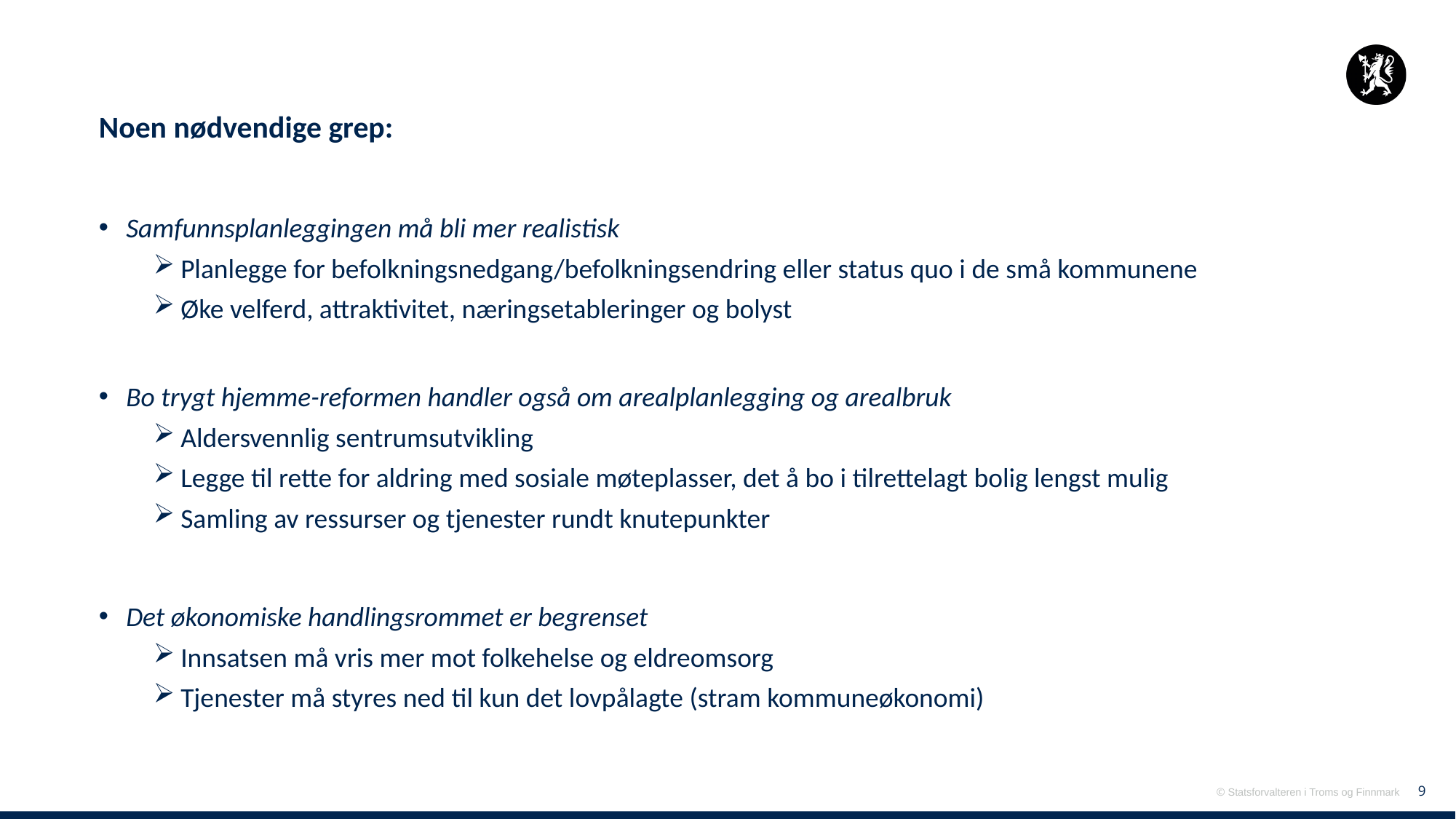

Noen nødvendige grep:

Samfunnsplanleggingen må bli mer realistisk
Planlegge for befolkningsnedgang/befolkningsendring eller status quo i de små kommunene
Øke velferd, attraktivitet, næringsetableringer og bolyst

Bo trygt hjemme-reformen handler også om arealplanlegging og arealbruk
Aldersvennlig sentrumsutvikling
Legge til rette for aldring med sosiale møteplasser, det å bo i tilrettelagt bolig lengst mulig
Samling av ressurser og tjenester rundt knutepunkter

Det økonomiske handlingsrommet er begrenset
Innsatsen må vris mer mot folkehelse og eldreomsorg
Tjenester må styres ned til kun det lovpålagte (stram kommuneøkonomi)